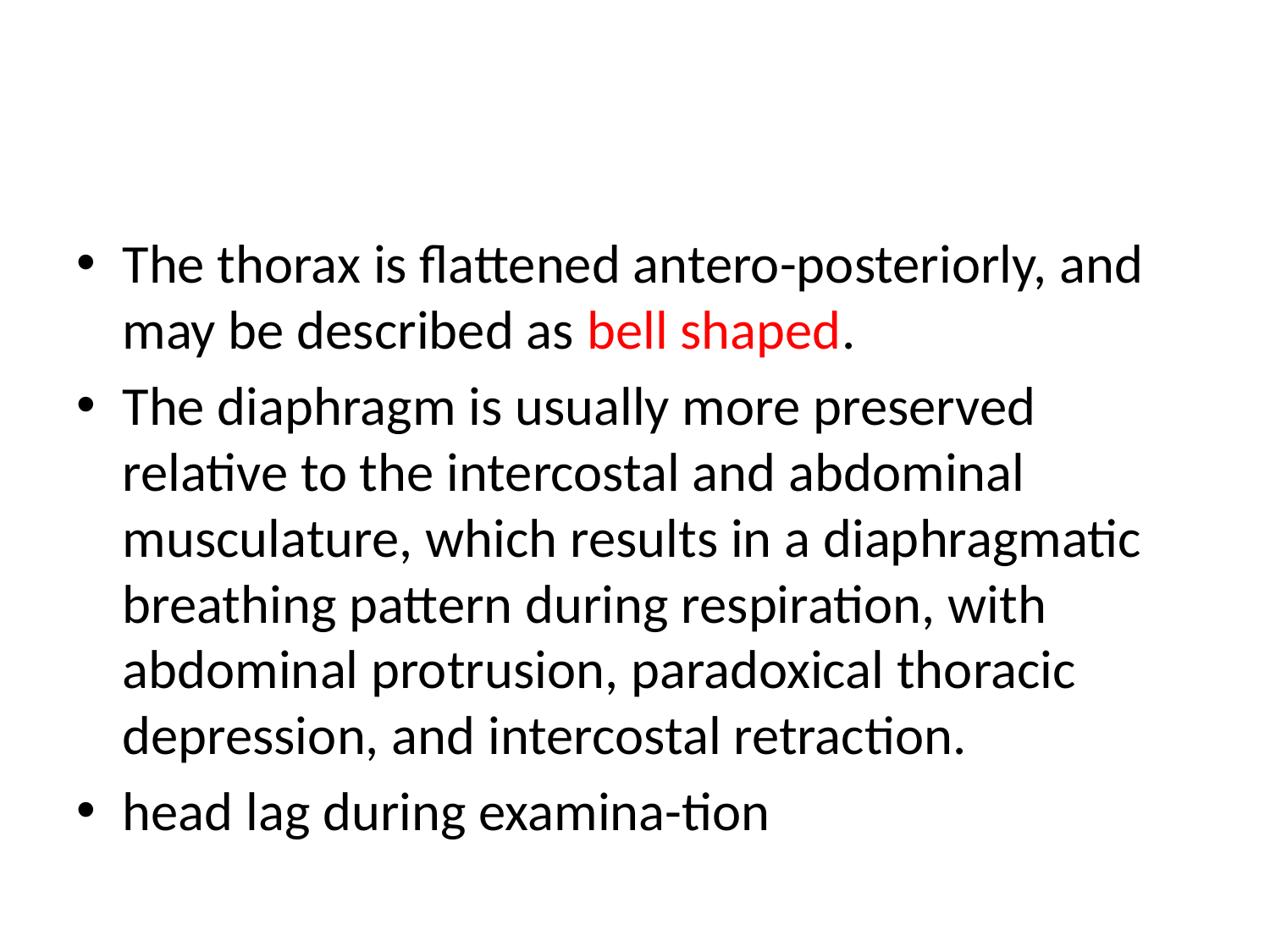

The thorax is flattened antero-posteriorly, and may be described as bell shaped.
The diaphragm is usually more preserved relative to the intercostal and abdominal musculature, which results in a diaphragmatic breathing pattern during respiration, with abdominal protrusion, paradoxical thoracic depression, and intercostal retraction.
head lag during examina-tion